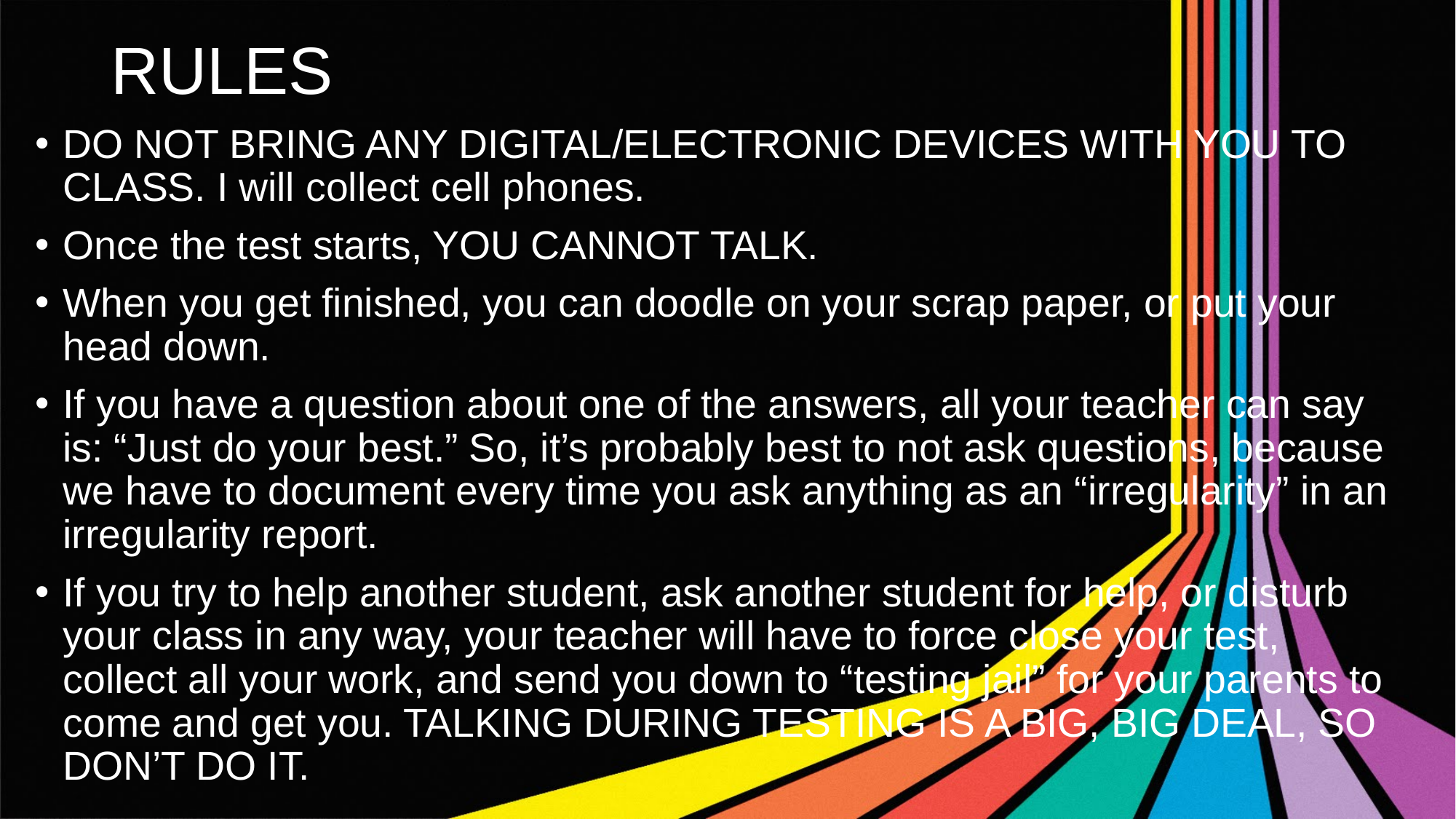

# RULES
DO NOT BRING ANY DIGITAL/ELECTRONIC DEVICES WITH YOU TO CLASS. I will collect cell phones.
Once the test starts, YOU CANNOT TALK.
When you get finished, you can doodle on your scrap paper, or put your head down.
If you have a question about one of the answers, all your teacher can say is: “Just do your best.” So, it’s probably best to not ask questions, because we have to document every time you ask anything as an “irregularity” in an irregularity report.
If you try to help another student, ask another student for help, or disturb your class in any way, your teacher will have to force close your test, collect all your work, and send you down to “testing jail” for your parents to come and get you. TALKING DURING TESTING IS A BIG, BIG DEAL, SO DON’T DO IT.